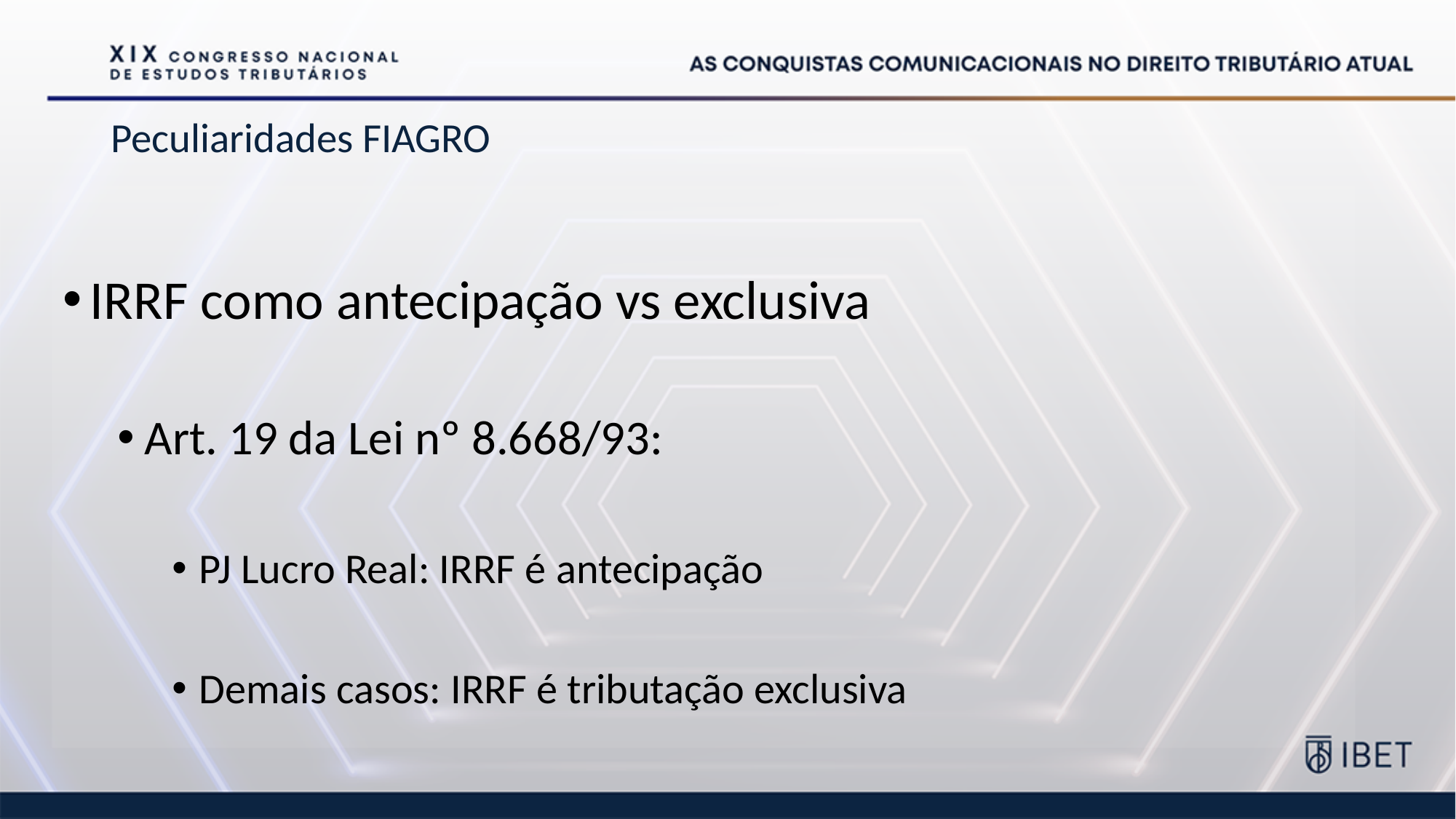

# Peculiaridades FIAGRO

IRRF como antecipação vs exclusiva

Art. 19 da Lei nº 8.668/93:

PJ Lucro Real: IRRF é antecipação

Demais casos: IRRF é tributação exclusiva